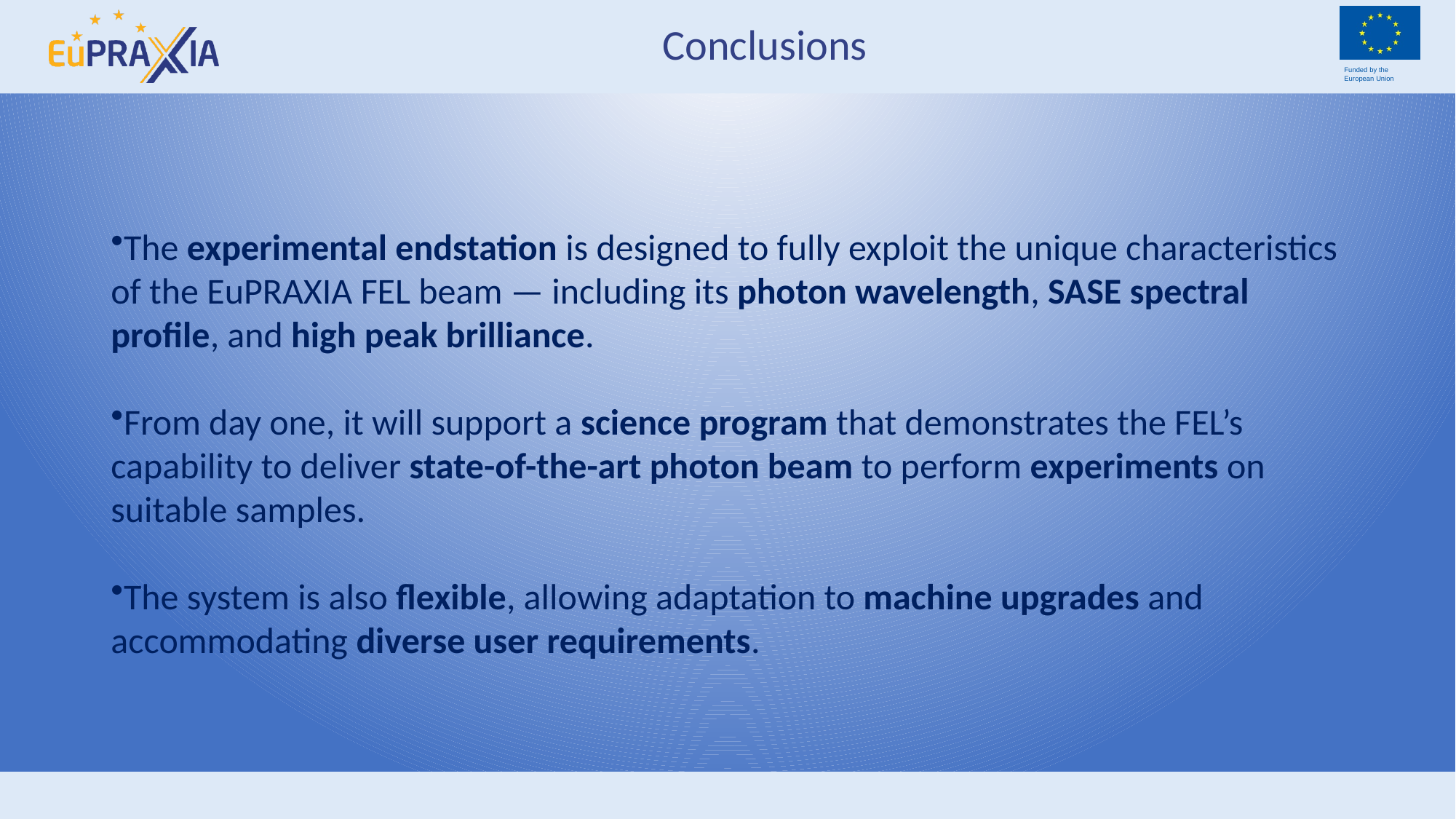

# Conclusions
The experimental endstation is designed to fully exploit the unique characteristics of the EuPRAXIA FEL beam — including its photon wavelength, SASE spectral profile, and high peak brilliance.

From day one, it will support a science program that demonstrates the FEL’s capability to deliver state-of-the-art photon beam to perform experiments on suitable samples.

The system is also flexible, allowing adaptation to machine upgrades and accommodating diverse user requirements.